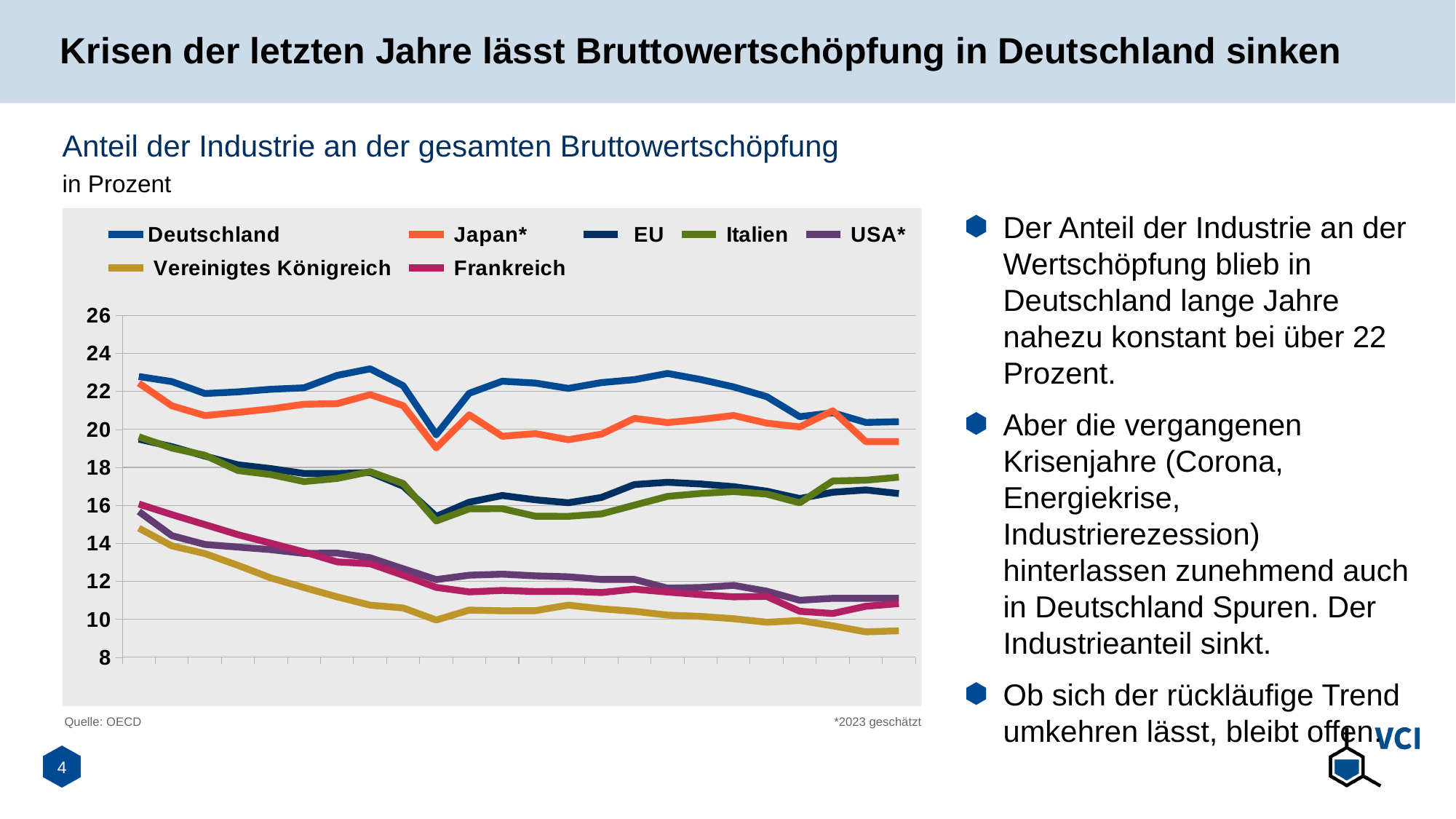

# Krisen der letzten Jahre lässt Bruttowertschöpfung in Deutschland sinken
Anteil der Industrie an der gesamten Bruttowertschöpfung
in Prozent

Der Anteil der Industrie an der Wertschöpfung blieb in Deutschland lange Jahre nahezu konstant bei über 22 Prozent.
Aber die vergangenen Krisenjahre (Corona, Energiekrise, Industrierezession) hinterlassen zunehmend auch in Deutschland Spuren. Der Industrieanteil sinkt.
Ob sich der rückläufige Trend umkehren lässt, bleibt offen.

### Chart

| Category | Deutschland |  Japan* |   EU |  Italien |  USA* |  Vereinigtes Königreich |  Frankreich |
|---|---|---|---|---|---|---|---|
| 2000 | 22.785305990244 | 22.4405153139827 | 19.4866933137158 | 19.6119324819977 | 15.6761902390825 | 14.7990663432961 | 16.0702184719546 |
| 2001 | 22.5173445512429 | 21.2439915102589 | 19.0930360619135 | 19.0188781267312 | 14.4068769323883 | 13.868164330527 | 15.5140022288267 |
| 2002 | 21.8912247593886 | 20.7288076931736 | 18.5976104046362 | 18.6418646711464 | 13.9422681770478 | 13.4633267329318 | 14.9871391664938 |
| 2003 | 21.9764951485682 | 20.8976323152972 | 18.1348565946822 | 17.8339348234476 | 13.8045547187699 | 12.8426187138756 | 14.4586586288575 |
| 2004 | 22.1142484121865 | 21.081049386126 | 17.9356341787418 | 17.6192271499581 | 13.6690971651276 | 12.1762583728276 | 14.0056902182126 |
| 2005 | 22.1900429926104 | 21.3258490313502 | 17.6797059638384 | 17.2529147608289 | 13.4706248885406 | 11.6729343300214 | 13.5474669360904 |
| 2006 | 22.8447762287333 | 21.3570281806787 | 17.6803977425113 | 17.4169762227303 | 13.4901527541948 | 11.1862116089347 | 13.0261785818217 |
| 2007 | 23.1894760724788 | 21.8294289626587 | 17.7272957571008 | 17.7727608592244 | 13.2437411037957 | 10.7467640368936 | 12.9253640217491 |
| 2008 | 22.2995493006714 | 21.2530891338009 | 17.0099120935052 | 17.1503112431626 | 12.6642802931671 | 10.5990681147249 | 12.3221149999916 |
| 2009 | 19.7227423507662 | 19.0278497936137 | 15.418338906323 | 15.1773674884499 | 12.0926348989066 | 9.96377762239944 | 11.6819312985461 |
| 2010 | 21.9051700059505 | 20.7686001327076 | 16.1681015599181 | 15.8182276292811 | 12.3229821907954 | 10.4853475113578 | 11.4441163049384 |
| 2011 | 22.5378696240311 | 19.6390856188987 | 16.5191185841031 | 15.8254364244702 | 12.379340576799 | 10.4498144945541 | 11.5222165997935 |
| 2012 | 22.4412766647741 | 19.7789303849347 | 16.2932327037479 | 15.4298056380674 | 12.2907173038348 | 10.457623024138 | 11.4633337565362 |
| 2013 | 22.159530326364 | 19.4577964444124 | 16.1371331539253 | 15.4218391096801 | 12.2414067165415 | 10.749444437805 | 11.4766317645413 |
| 2014 | 22.4655298090266 | 19.7527664012271 | 16.415329619554 | 15.5495429619087 | 12.0993873364141 | 10.5539475165783 | 11.4102047761325 |
| 2015 | 22.6215825012307 | 20.5832192882089 | 17.0964331361822 | 16.0138879835274 | 12.102422613921 | 10.4228714533975 | 11.5890359108455 |
| 2016 | 22.9480630786875 | 20.3609335054277 | 17.2147975113318 | 16.471763196388 | 11.639812578259 | 10.22387765337 | 11.4364901010113 |
| 2017 | 22.6279978016857 | 20.5290159792039 | 17.1260144682417 | 16.6256193526777 | 11.6774666243444 | 10.1549254509458 | 11.3020309345294 |
| 2018 | 22.237247159001 | 20.7333571758858 | 16.9833821289445 | 16.7265903956036 | 11.7877159511857 | 10.0340625812052 | 11.1843640999088 |
| 2019 | 21.7278531333142 | 20.331798201593 | 16.7496410704737 | 16.5955831952778 | 11.482861890171 | 9.8468814075005 | 11.2082633945385 |
| 2020 | 20.6710651355943 | 20.1327539792157 | 16.3597194076837 | 16.1324189173076 | 11.0037692111704 | 9.9391082095116 | 10.4223345465331 |
| 2021 | 20.8776950882026 | 20.9801368533773 | 16.6903574033178 | 17.2826567432532 | 11.1053399602167 | 9.6570176621539 | 10.3098658510352 |
| 2022 | 20.3674577476587 | 19.3585640192093 | 16.8131890693638 | 17.3260549405721 | 11.1053399602167 | 9.34190399640192 | 10.6875701625874 |
| 2023 | 20.4080831039178 | 19.3585640192093 | 16.622712545282 | 17.4816287689253 | 11.1053399602167 | 9.3977140206623 | 10.8284744479794 |
Quelle: OECD
*2023 geschätzt
4